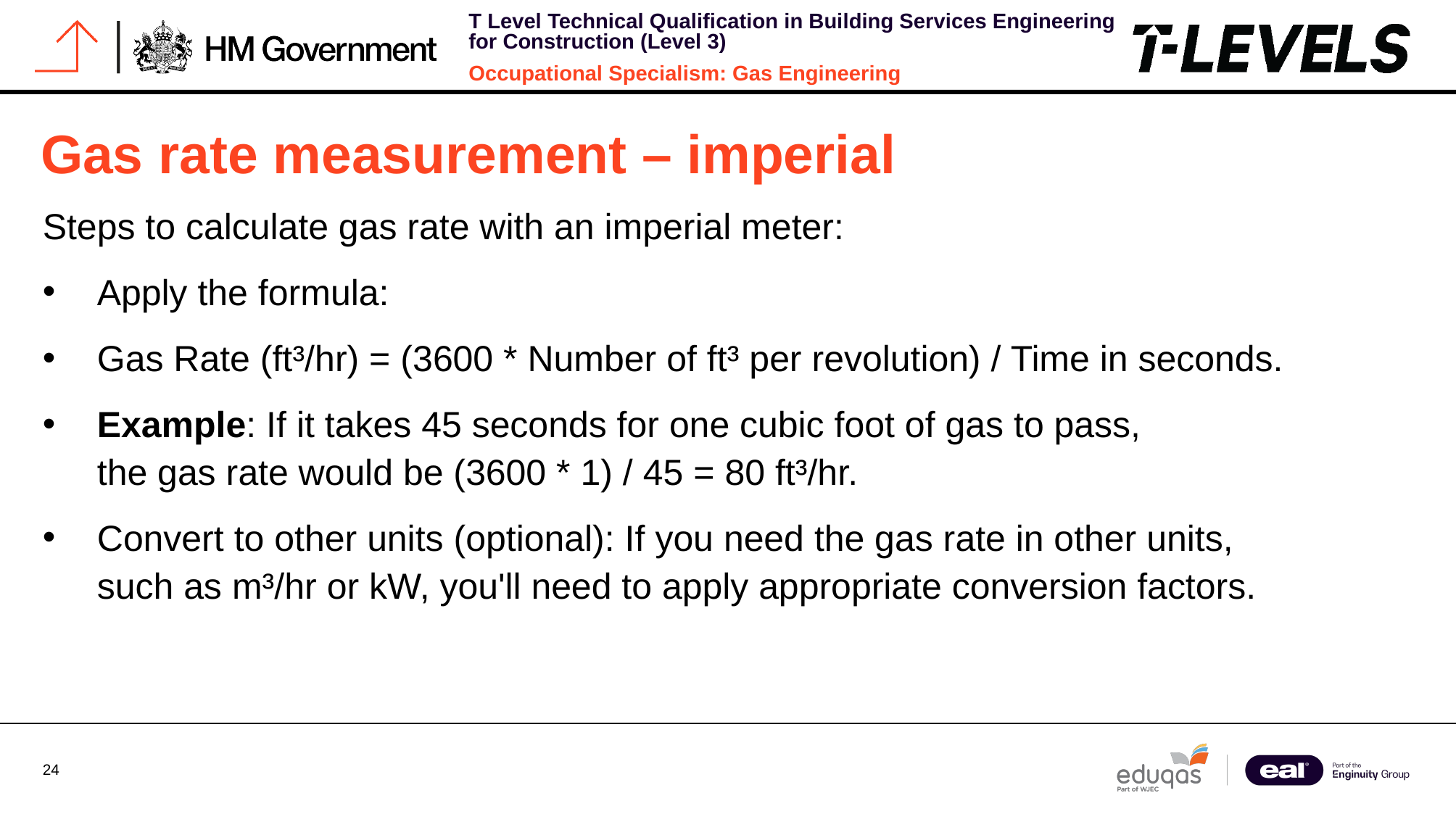

# Gas rate measurement – imperial
Steps to calculate gas rate with an imperial meter:
Apply the formula:
Gas Rate (ft³/hr) = (3600 * Number of ft³ per revolution) / Time in seconds.
Example: If it takes 45 seconds for one cubic foot of gas to pass,
the gas rate would be (3600 * 1) / 45 = 80 ft³/hr.
Convert to other units (optional): If you need the gas rate in other units,
such as m³/hr or kW, you'll need to apply appropriate conversion factors.